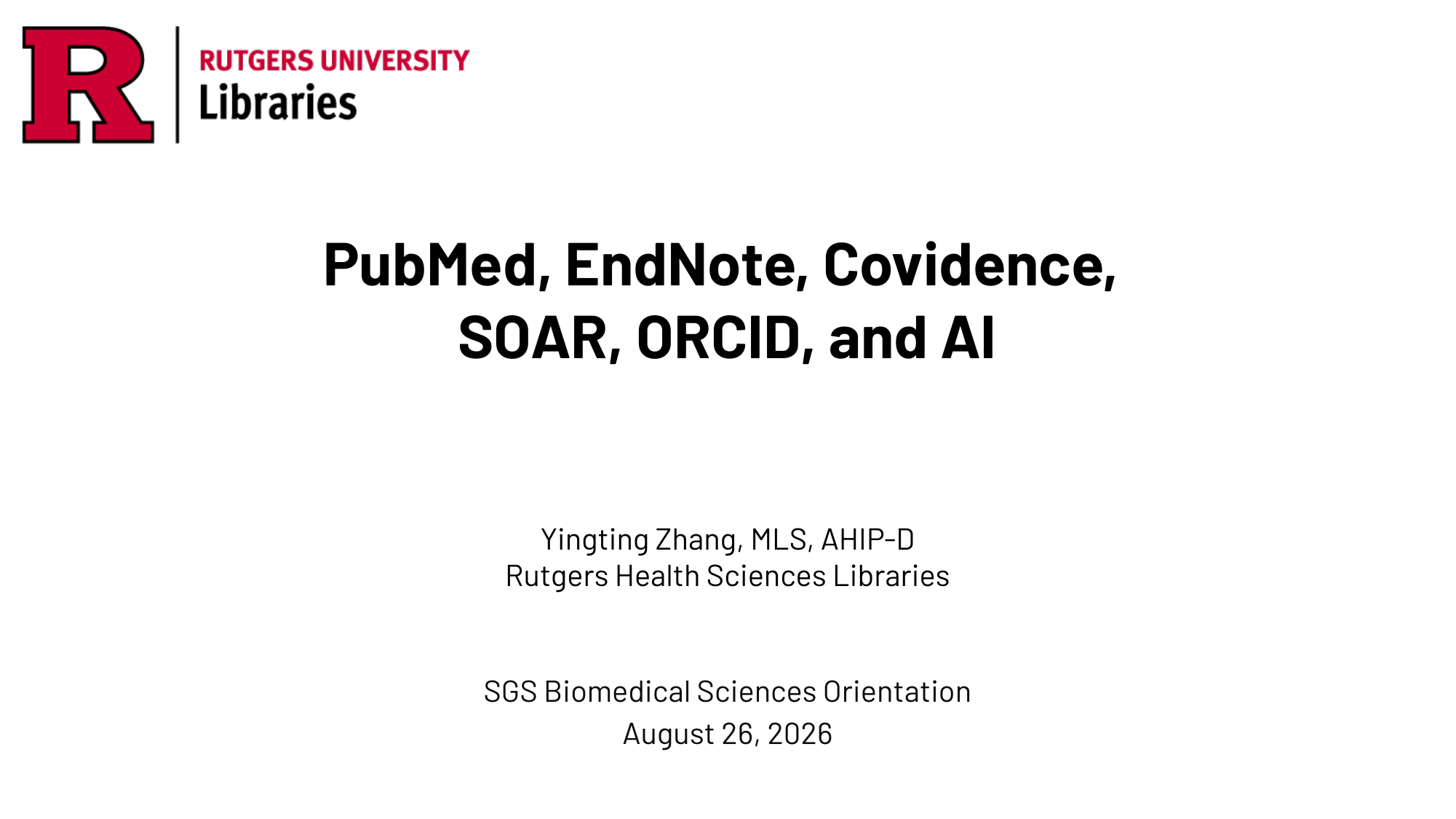

PubMed, EndNote, Covidence,
SOAR, ORCID, and AI
Yingting Zhang, MLS, AHIP-D
Rutgers Health Sciences Libraries

SGS Biomedical Sciences Orientation
August 26, 2026